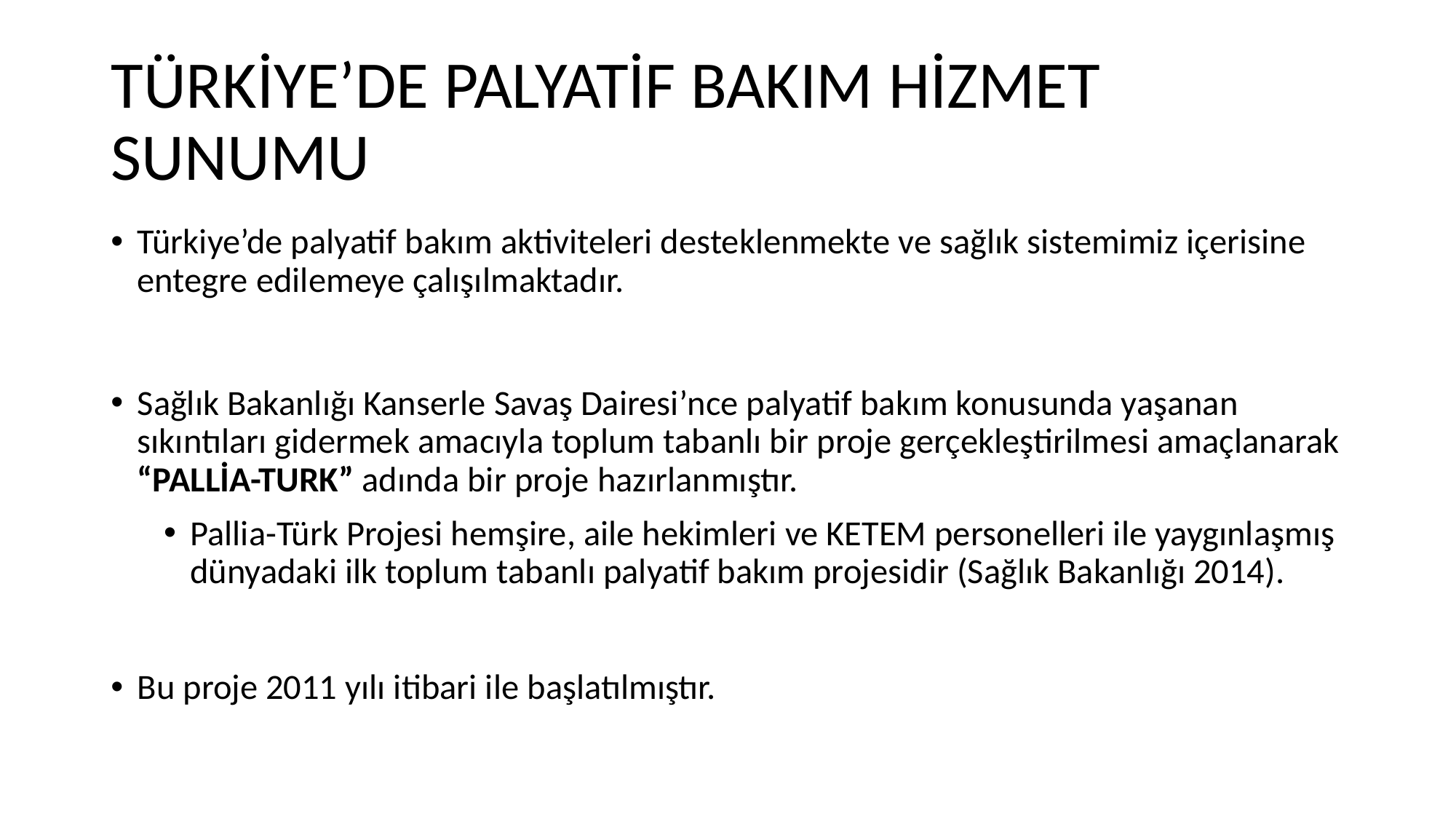

# TÜRKİYE’DE PALYATİF BAKIM HİZMET SUNUMU
Türkiye’de palyatif bakım aktiviteleri desteklenmekte ve sağlık sistemimiz içerisine entegre edilemeye çalışılmaktadır.

Sağlık Bakanlığı Kanserle Savaş Dairesi’nce palyatif bakım konusunda yaşanan sıkıntıları gidermek amacıyla toplum tabanlı bir proje gerçekleştirilmesi amaçlanarak “PALLİA-TURK” adında bir proje hazırlanmıştır.
Pallia-Türk Projesi hemşire, aile hekimleri ve KETEM personelleri ile yaygınlaşmış dünyadaki ilk toplum tabanlı palyatif bakım projesidir (Sağlık Bakanlığı 2014).

Bu proje 2011 yılı itibari ile başlatılmıştır.